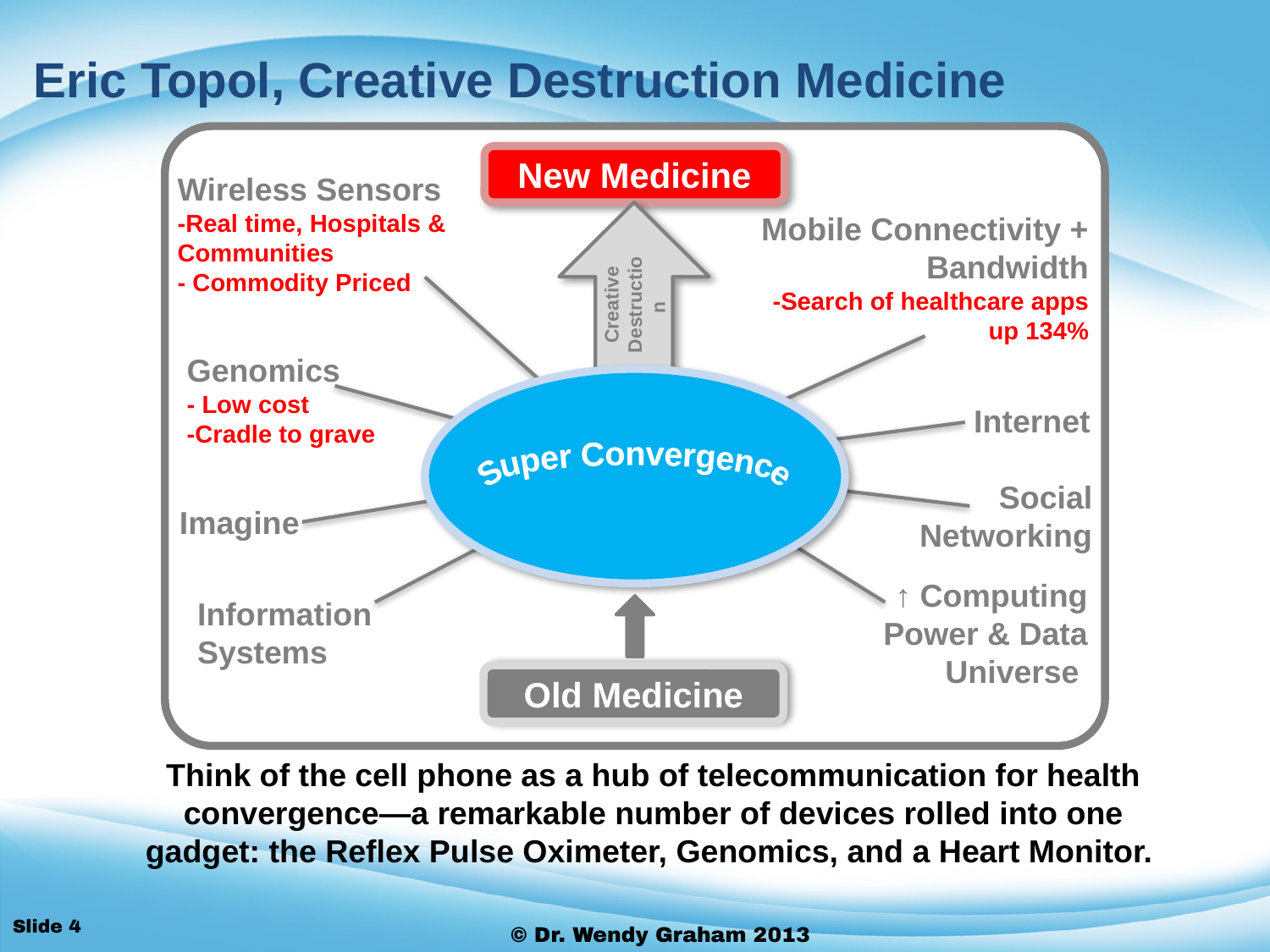

Eric Topol, Creative Destruction Medicine

New Medicine
Creative Destruction
Wireless Sensors
-Real time, Hospitals & Communities
- Commodity Priced
Mobile Connectivity + Bandwidth
-Search of healthcare apps up 134%

Genomics
- Low cost
-Cradle to grave
Internet
Social Networking
Imagine
 ↑ Computing Power & Data Universe

Information Systems
Old Medicine
Super Convergence
Think of the cell phone as a hub of telecommunication for health convergence—a remarkable number of devices rolled into one gadget: the Reflex Pulse Oximeter, Genomics, and a Heart Monitor.
Slide 4

© Dr. Wendy Graham 2013